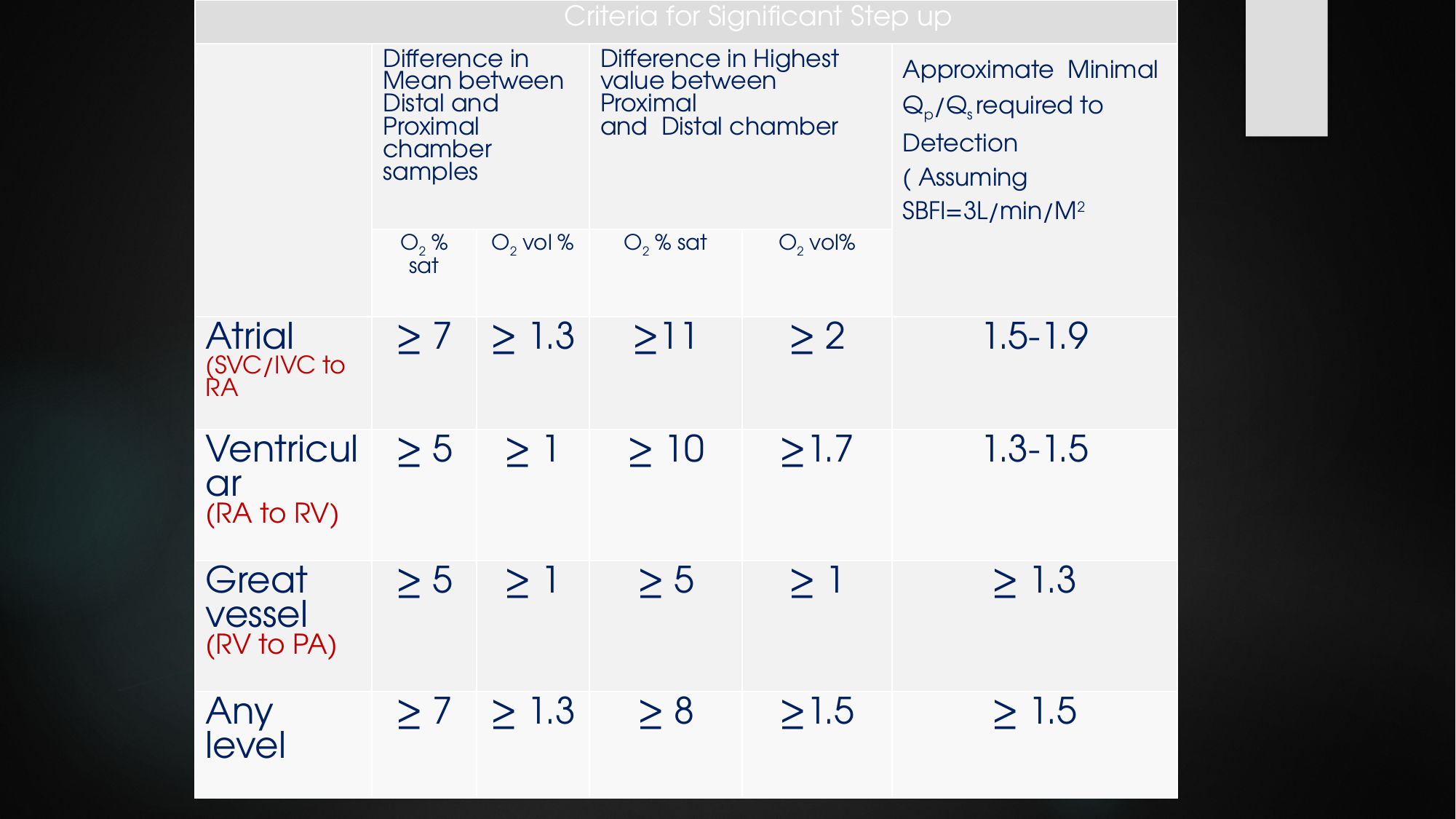

| Criteria for Significant Step up |  |  |  |  |  |
| --- | --- | --- | --- | --- | --- |
|  | Difference in Mean between Distal and Proximal chamber samples |  | Difference in Highest value between Proximal and Distal chamber |  | Approximate Minimal Qp/Qs required to Detection ( Assuming SBFI=3L/min/M2 |
|  | O2 % sat | O2 vol % | O2 % sat | O2 vol% |  |
| Atrial (SVC/IVC to RA | ≥ 7 | ≥ 1.3 | ≥11 | ≥ 2 | 1.5-1.9 |
| Ventricular (RA to RV) | ≥ 5 | ≥ 1 | ≥ 10 | ≥1.7 | 1.3-1.5 |
| Great vessel (RV to PA) | ≥ 5 | ≥ 1 | ≥ 5 | ≥ 1 | ≥ 1.3 |
| Any level | ≥ 7 | ≥ 1.3 | ≥ 8 | ≥1.5 | ≥ 1.5 |
# Detection of Left to Right Shunt by Oximetry